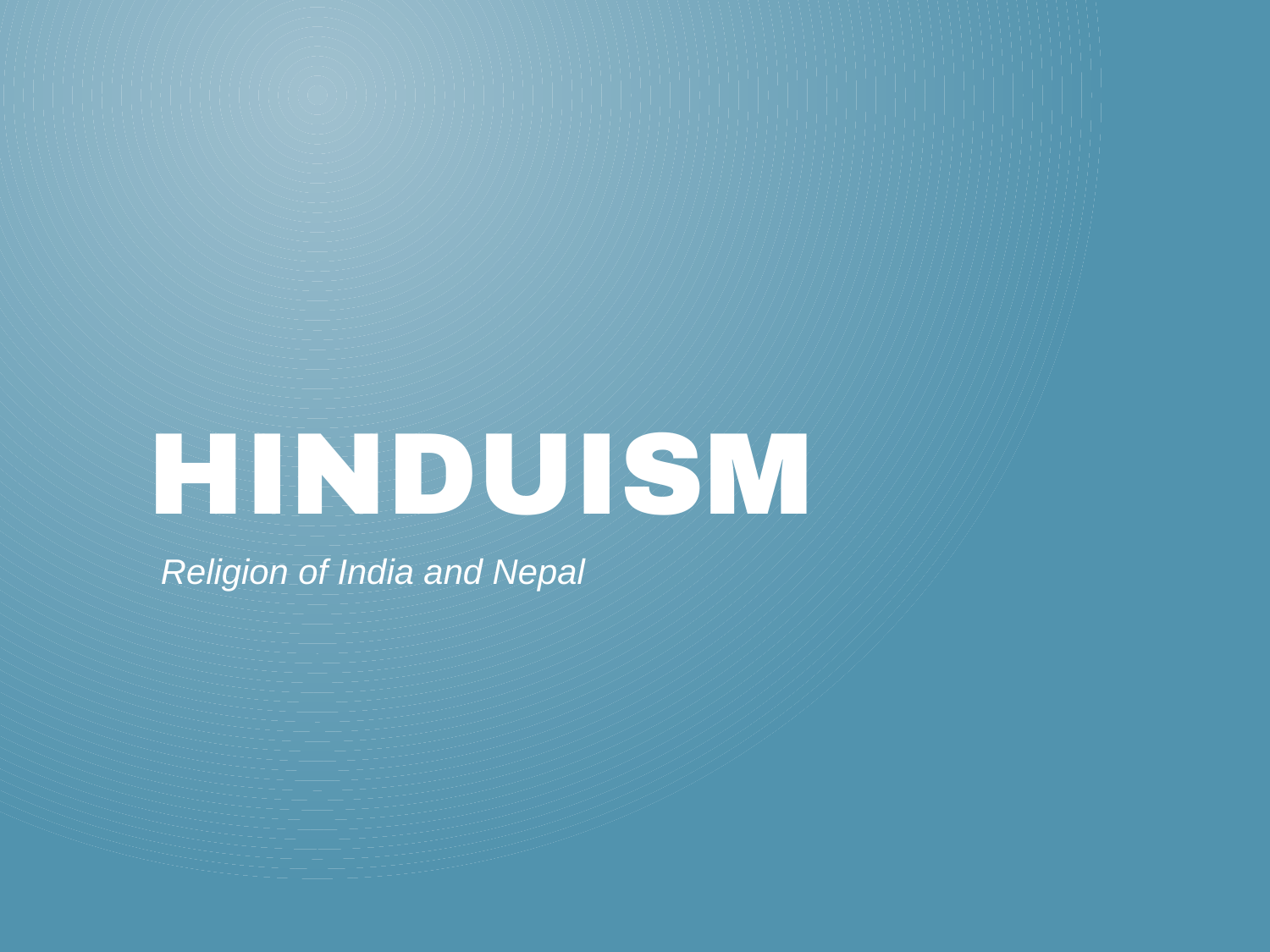

# Hinduism
Religion of India and Nepal